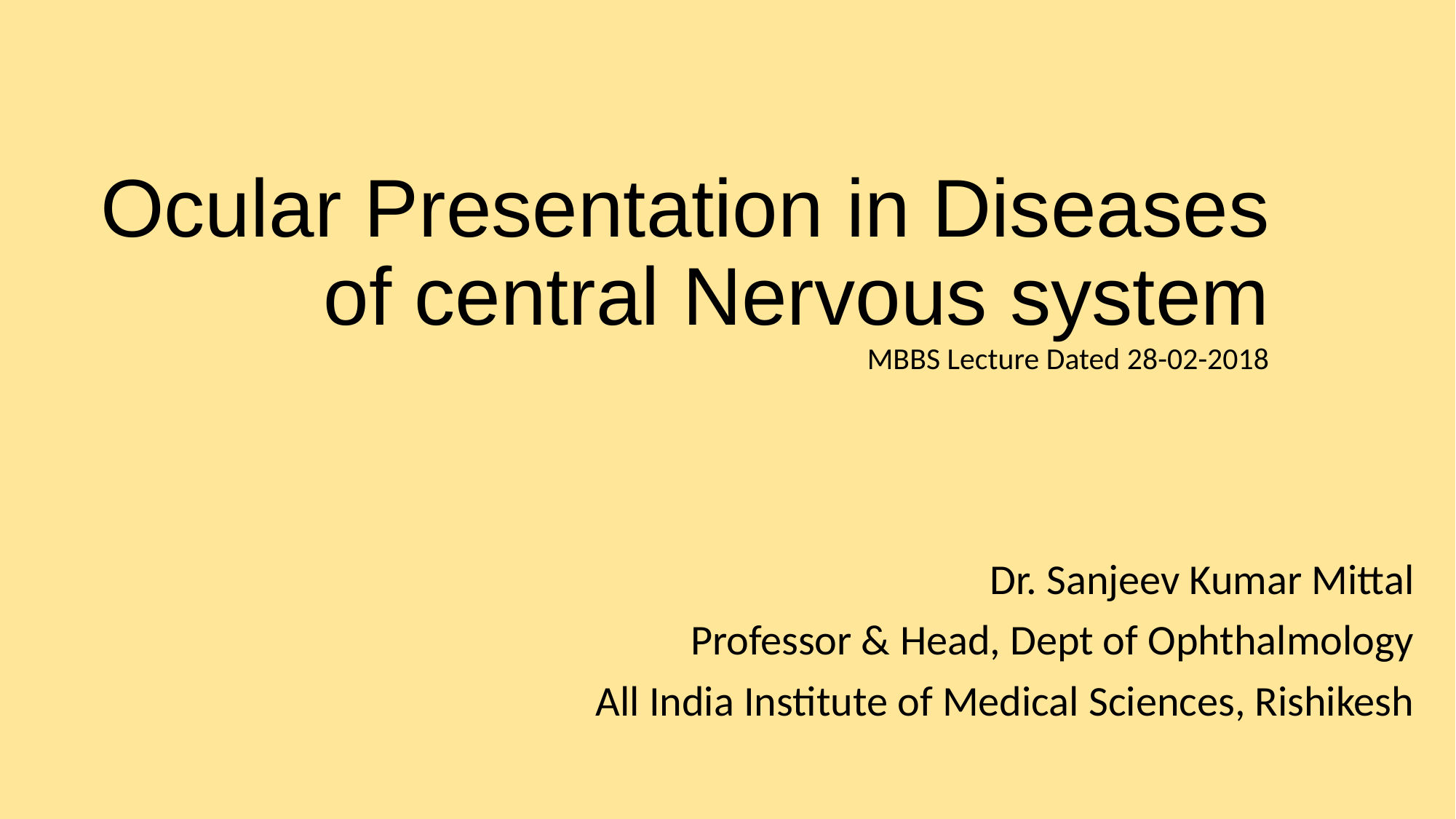

# Ocular Presentation in Diseases of central Nervous system MBBS Lecture Dated 28-02-2018
Dr. Sanjeev Kumar Mittal
Professor & Head, Dept of Ophthalmology
All India Institute of Medical Sciences, Rishikesh